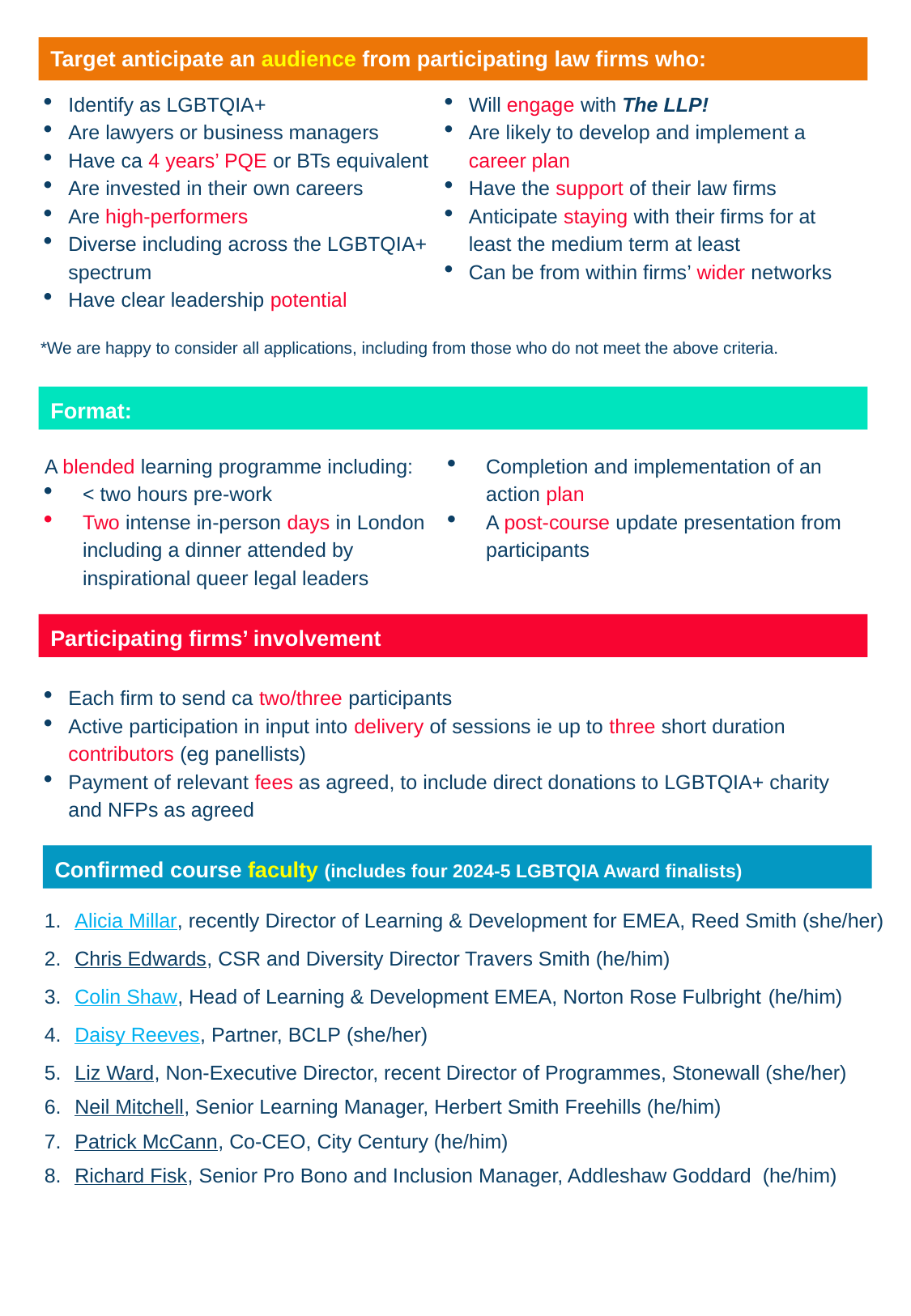

Target anticipate an audience from participating law firms who:
Identify as LGBTQIA+
Are lawyers or business managers
Have ca 4 years’ PQE or BTs equivalent
Are invested in their own careers
Are high-performers
Diverse including across the LGBTQIA+ spectrum
Have clear leadership potential
Will engage with The LLP!
Are likely to develop and implement a career plan
Have the support of their law firms
Anticipate staying with their firms for at least the medium term at least
Can be from within firms’ wider networks
*We are happy to consider all applications, including from those who do not meet the above criteria.
Format:
A blended learning programme including:
< two hours pre-work
Two intense in-person days in London including a dinner attended by inspirational queer legal leaders
Completion and implementation of an action plan
A post-course update presentation from participants
Participating firms’ involvement
Each firm to send ca two/three participants
Active participation in input into delivery of sessions ie up to three short duration contributors (eg panellists)
Payment of relevant fees as agreed, to include direct donations to LGBTQIA+ charity and NFPs as agreed
Confirmed course faculty (includes four 2024-5 LGBTQIA Award finalists)
Alicia Millar, recently Director of Learning & Development for EMEA, Reed Smith (she/her)
Chris Edwards, CSR and Diversity Director Travers Smith (he/him)
Colin Shaw, Head of Learning & Development EMEA, Norton Rose Fulbright (he/him)
Daisy Reeves, Partner, BCLP (she/her)
Liz Ward, Non-Executive Director, recent Director of Programmes, Stonewall (she/her)
Neil Mitchell, Senior Learning Manager, Herbert Smith Freehills (he/him)
Patrick McCann, Co-CEO, City Century (he/him)
Richard Fisk, Senior Pro Bono and Inclusion Manager, Addleshaw Goddard  (he/him)